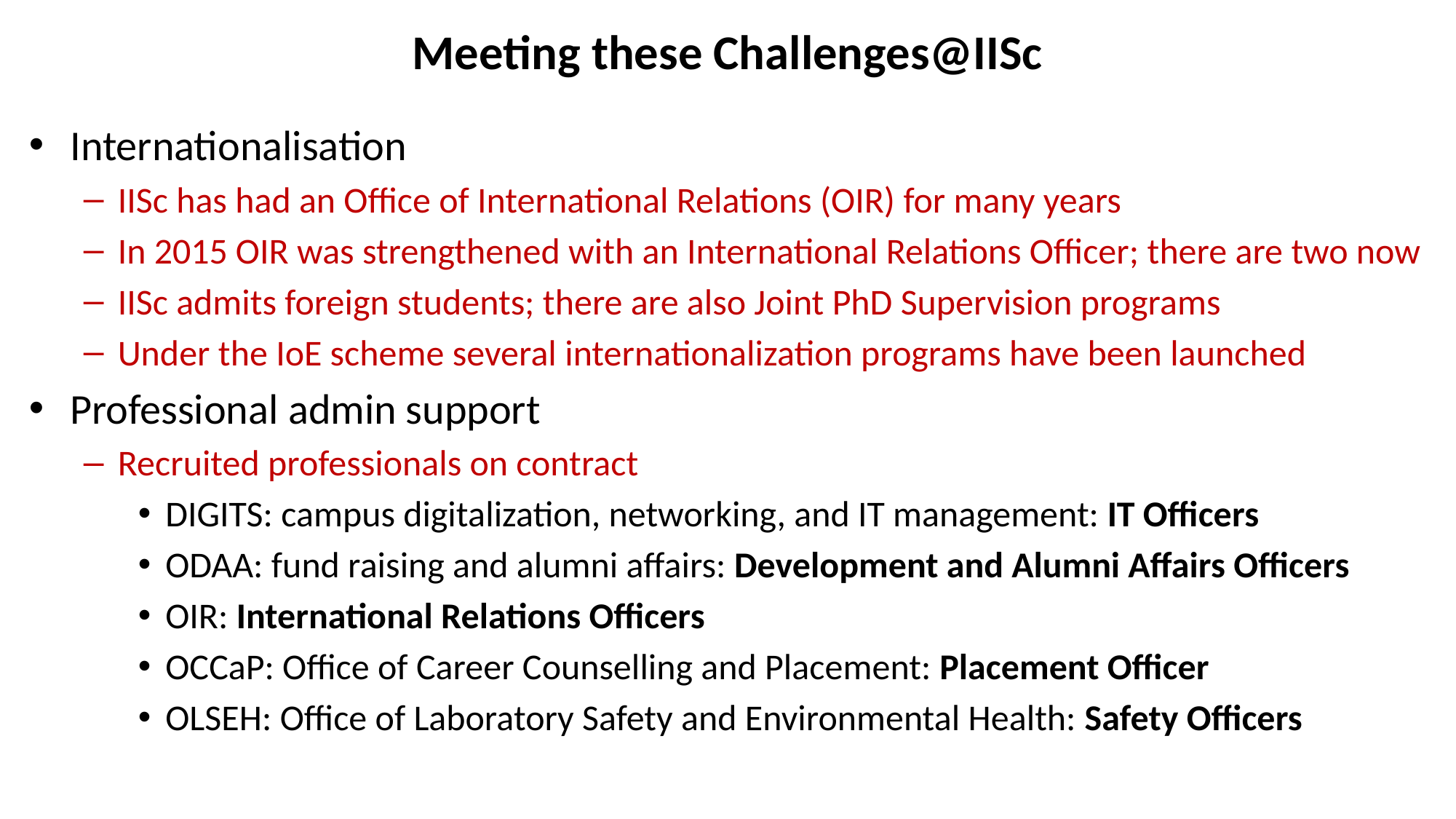

# Meeting these Challenges@IISc
Internationalisation
IISc has had an Office of International Relations (OIR) for many years
In 2015 OIR was strengthened with an International Relations Officer; there are two now
IISc admits foreign students; there are also Joint PhD Supervision programs
Under the IoE scheme several internationalization programs have been launched
Professional admin support
Recruited professionals on contract
DIGITS: campus digitalization, networking, and IT management: IT Officers
ODAA: fund raising and alumni affairs: Development and Alumni Affairs Officers
OIR: International Relations Officers
OCCaP: Office of Career Counselling and Placement: Placement Officer
OLSEH: Office of Laboratory Safety and Environmental Health: Safety Officers